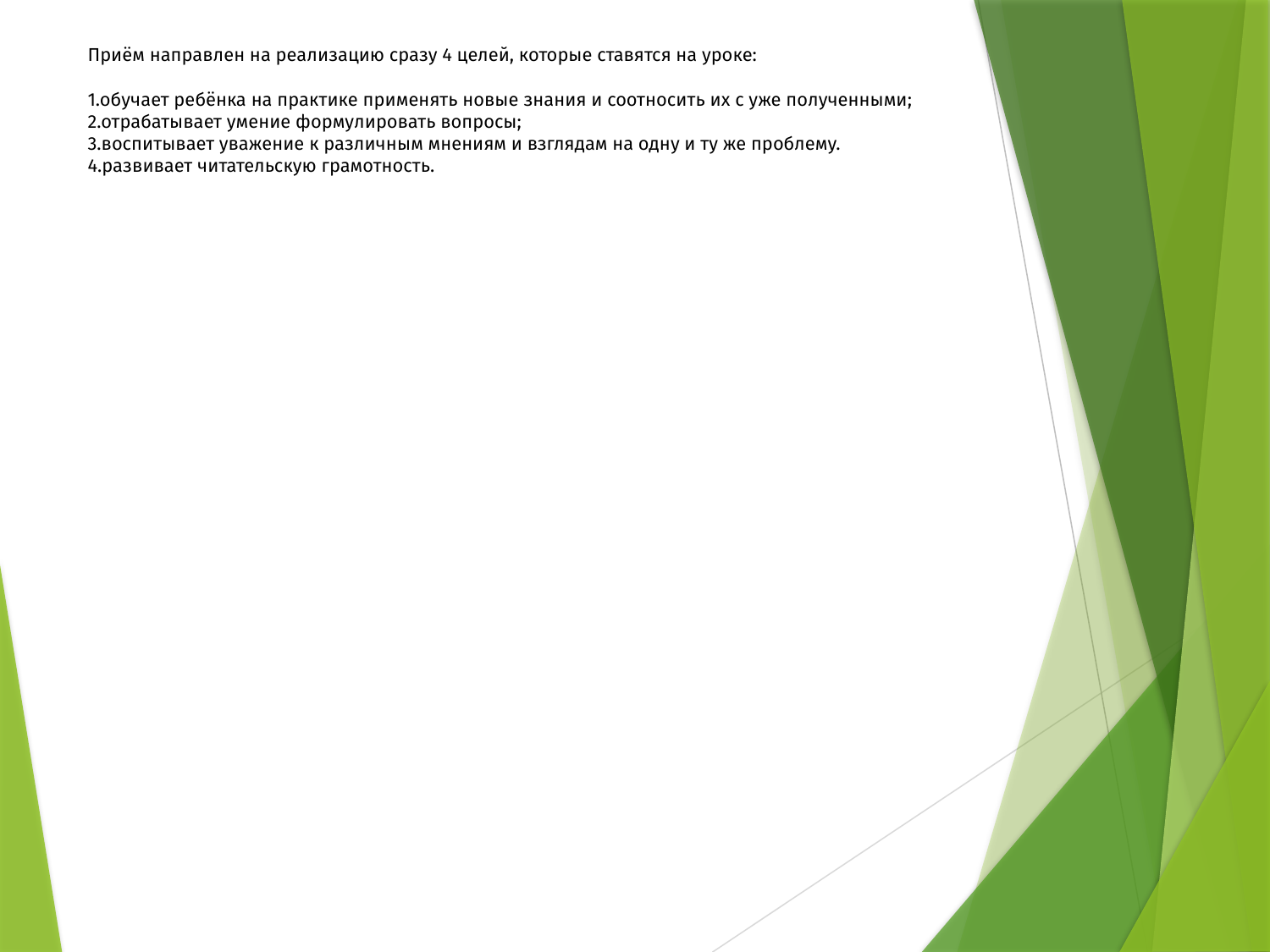

# Приём направлен на реализацию сразу 4 целей, которые ставятся на уроке: 1.обучает ребёнка на практике применять новые знания и соотносить их с уже полученными; 2.отрабатывает умение формулировать вопросы; 3.воспитывает уважение к различным мнениям и взглядам на одну и ту же проблему. 4.развивает читательскую грамотность.